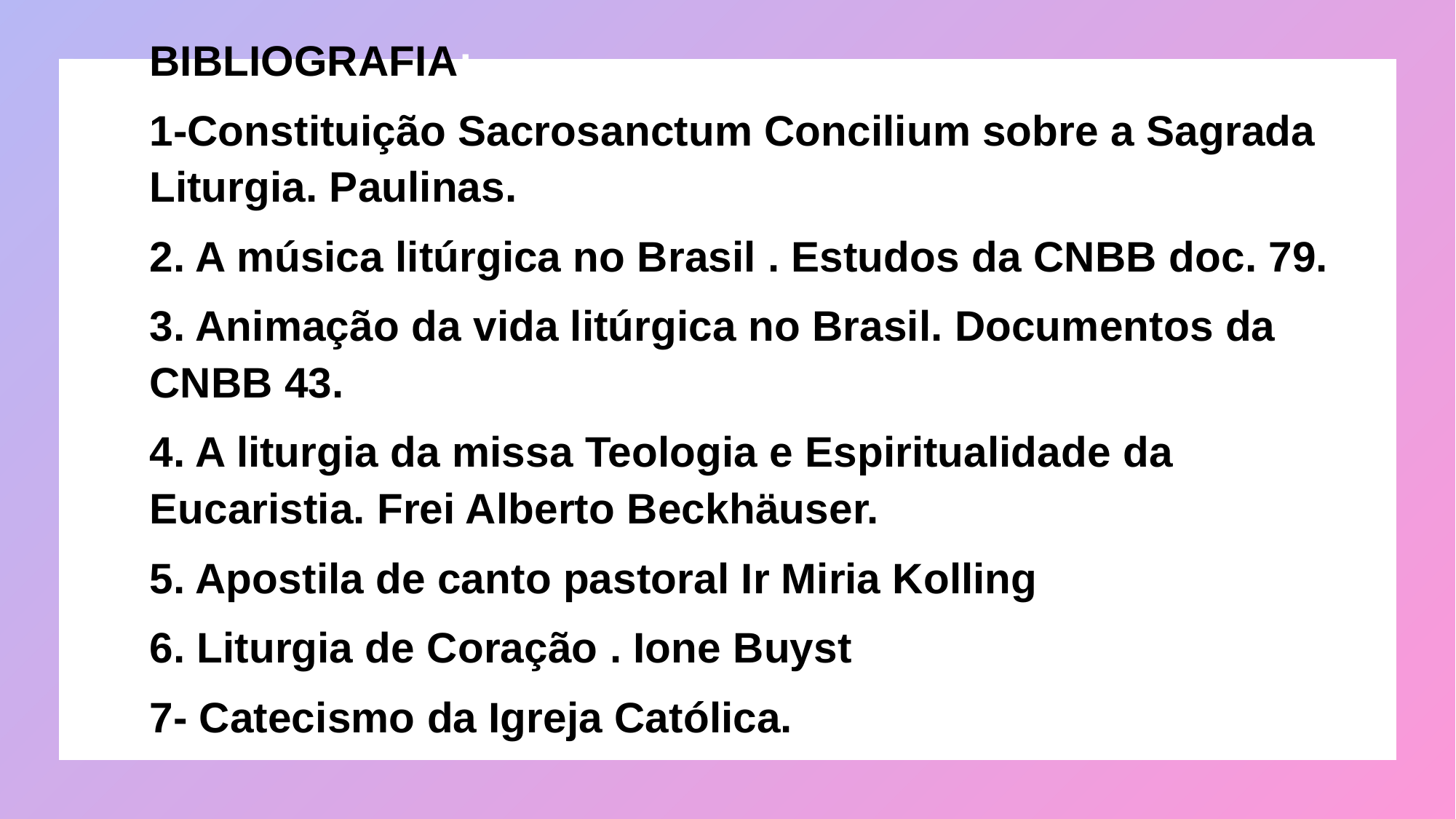

BIBLIOGRAFIA:
1-Constituição Sacrosanctum Concilium sobre a Sagrada Liturgia. Paulinas.
2. A música litúrgica no Brasil . Estudos da CNBB doc. 79.
3. Animação da vida litúrgica no Brasil. Documentos da CNBB 43.
4. A liturgia da missa Teologia e Espiritualidade da Eucaristia. Frei Alberto Beckhäuser.
5. Apostila de canto pastoral Ir Miria Kolling
6. Liturgia de Coração . Ione Buyst
7- Catecismo da Igreja Católica.